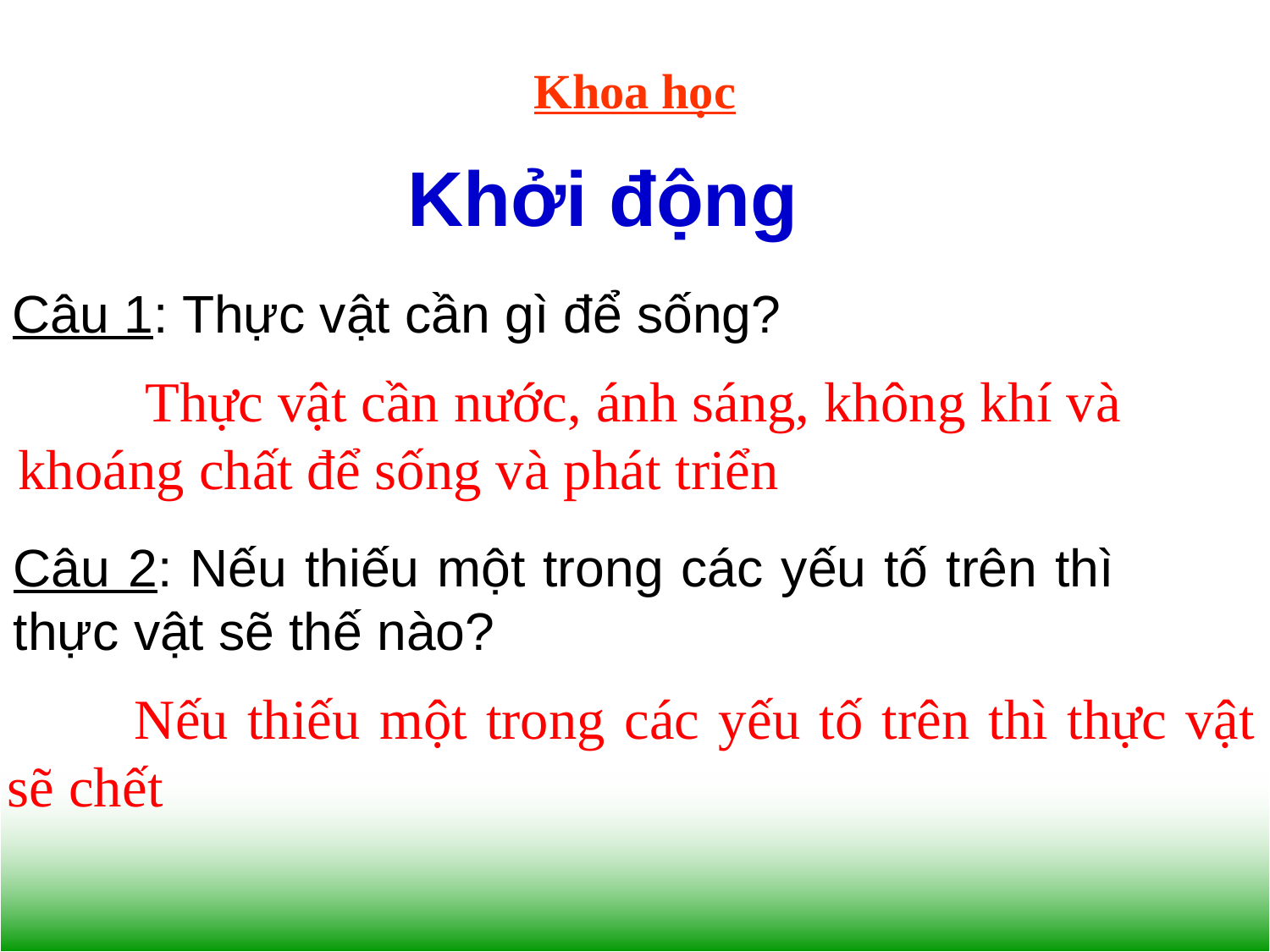

Khoa học
Khởi động
Câu 1: Thực vật cần gì để sống?
	Thực vật cần nước, ánh sáng, không khí và khoáng chất để sống và phát triển
Câu 2: Nếu thiếu một trong các yếu tố trên thì         thực vật sẽ thế nào?
	Nếu thiếu một trong các yếu tố trên thì thực vật sẽ chết